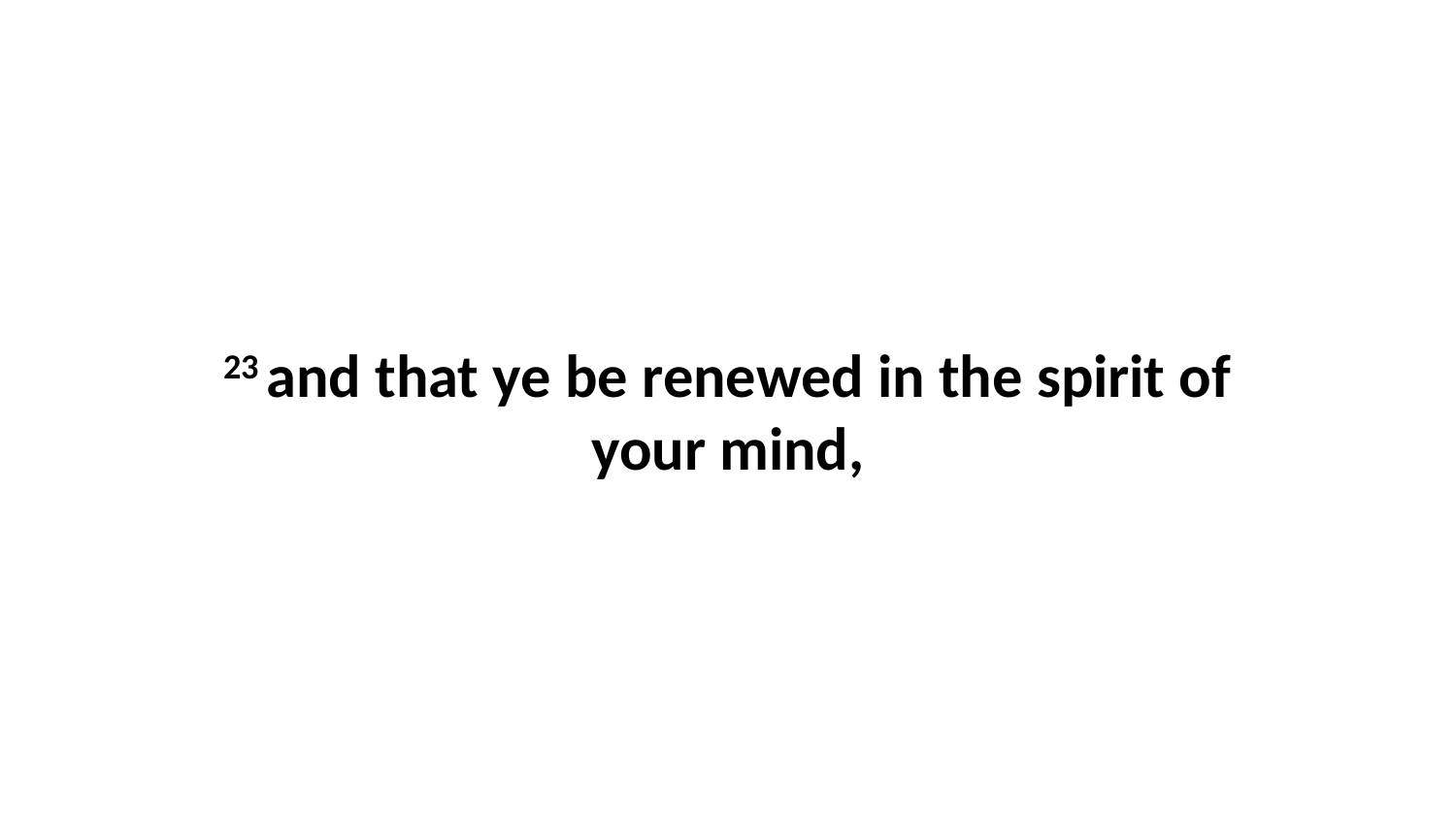

23 and that ye be renewed in the spirit of your mind,